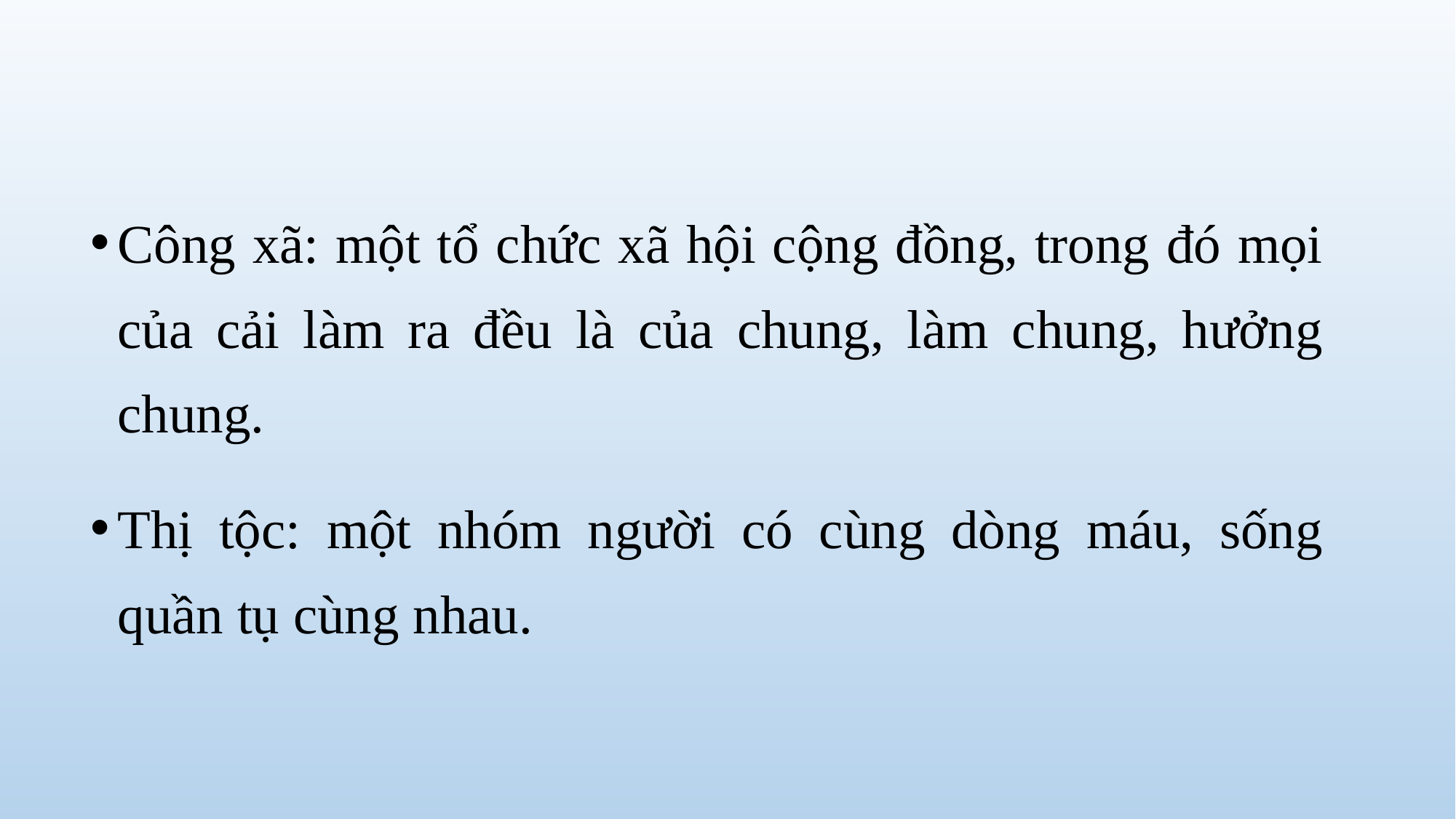

#
Công xã: một tổ chức xã hội cộng đồng, trong đó mọi của cải làm ra đều là của chung, làm chung, hưởng chung.
Thị tộc: một nhóm người có cùng dòng máu, sống quần tụ cùng nhau.